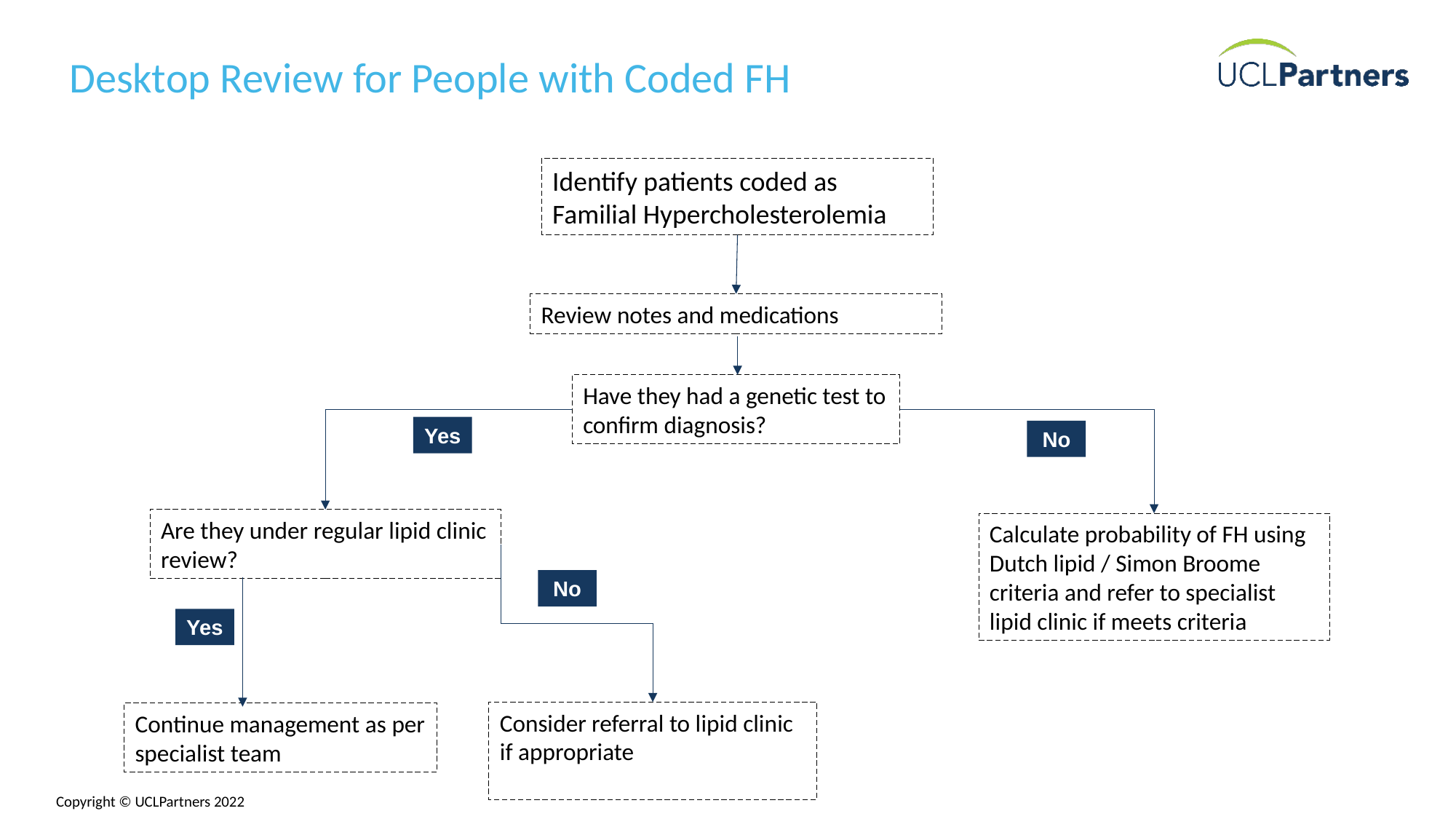

# Desktop Review for People with Coded FH
Identify patients coded as Familial Hypercholesterolemia
Review notes and medications
Have they had a genetic test to confirm diagnosis?
Yes
No
Are they under regular lipid clinic review?
Calculate probability of FH using Dutch lipid / Simon Broome criteria and refer to specialist lipid clinic if meets criteria
No
Yes
Consider referral to lipid clinic if appropriate

Continue management as per specialist team